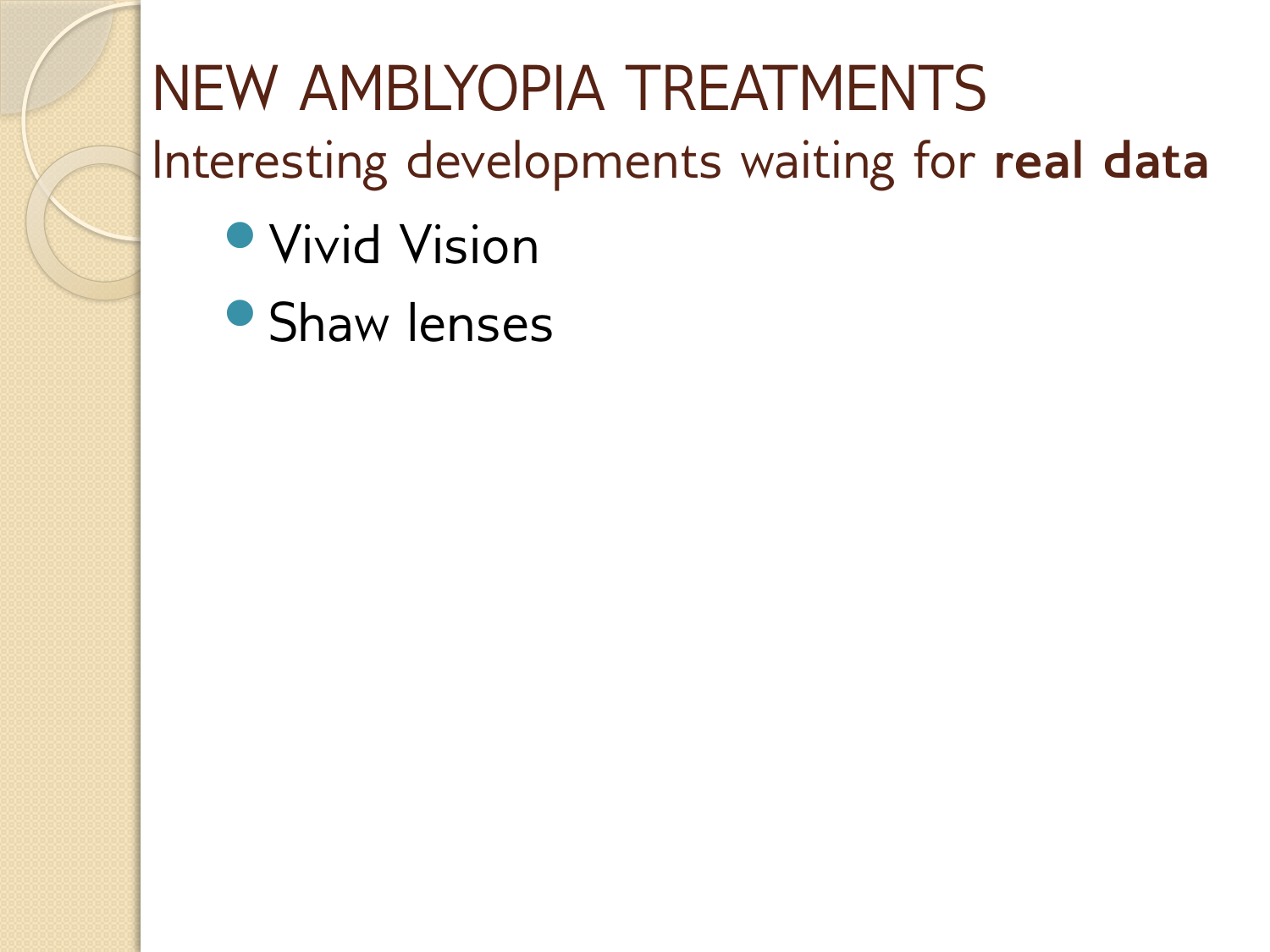

# NEW AMBLYOPIA TREATMENTS Interesting developments waiting for real data
Vivid Vision
Shaw lenses